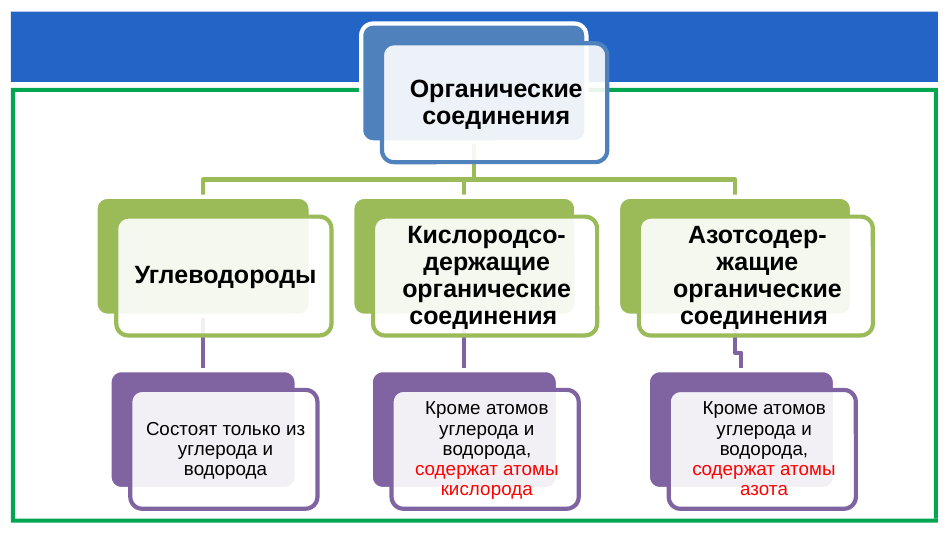

Органические соединения
Углеводороды
Состоят только из углерода и водорода
Кислородсо-держащие органические соединения
Кроме атомов углерода и водорода, содержат атомы кислорода
Азотсодер-жащие органические соединения
Кроме атомов углерода и водорода, содержат атомы азота